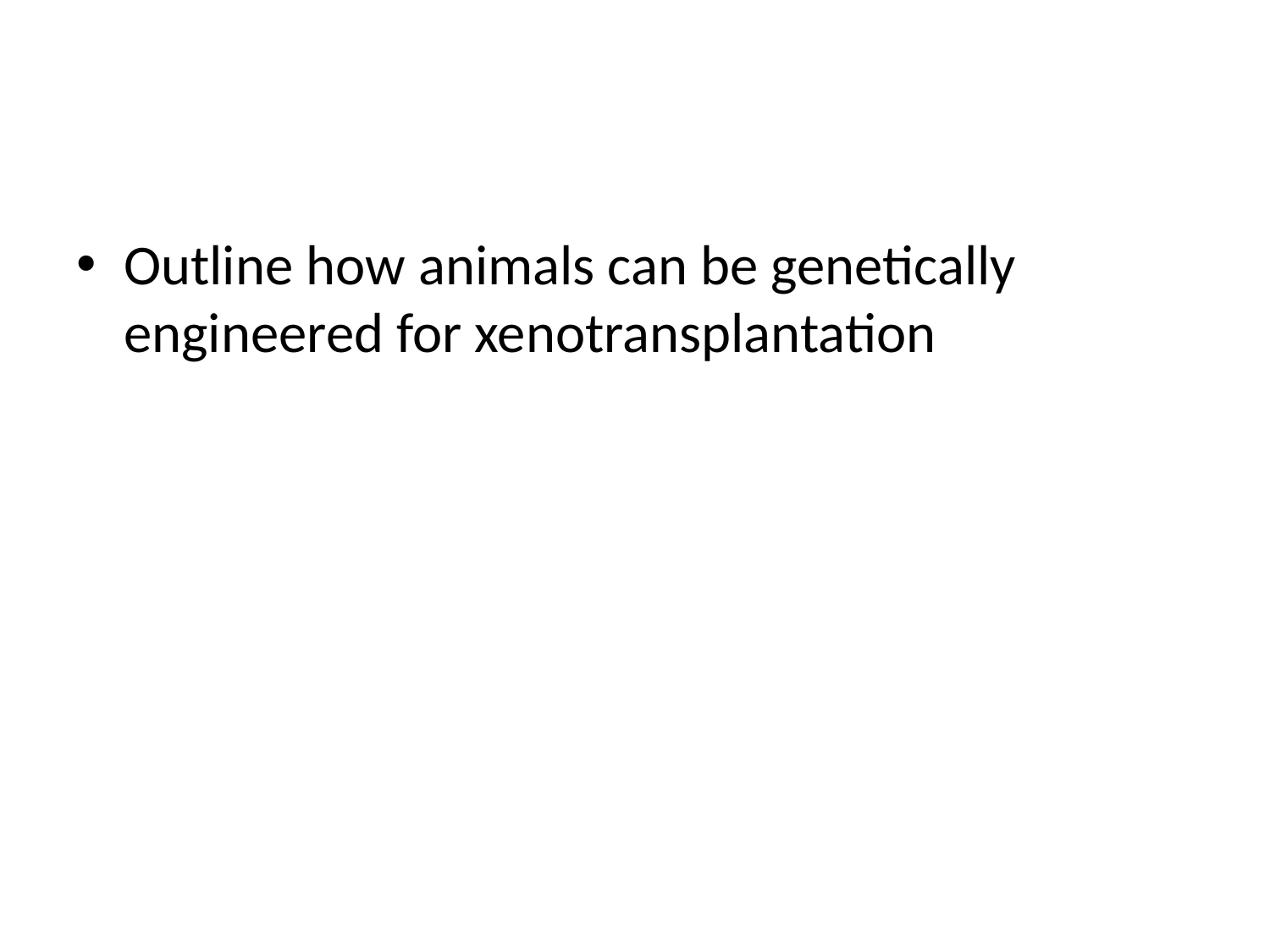

#
Outline how animals can be genetically engineered for xenotransplantation